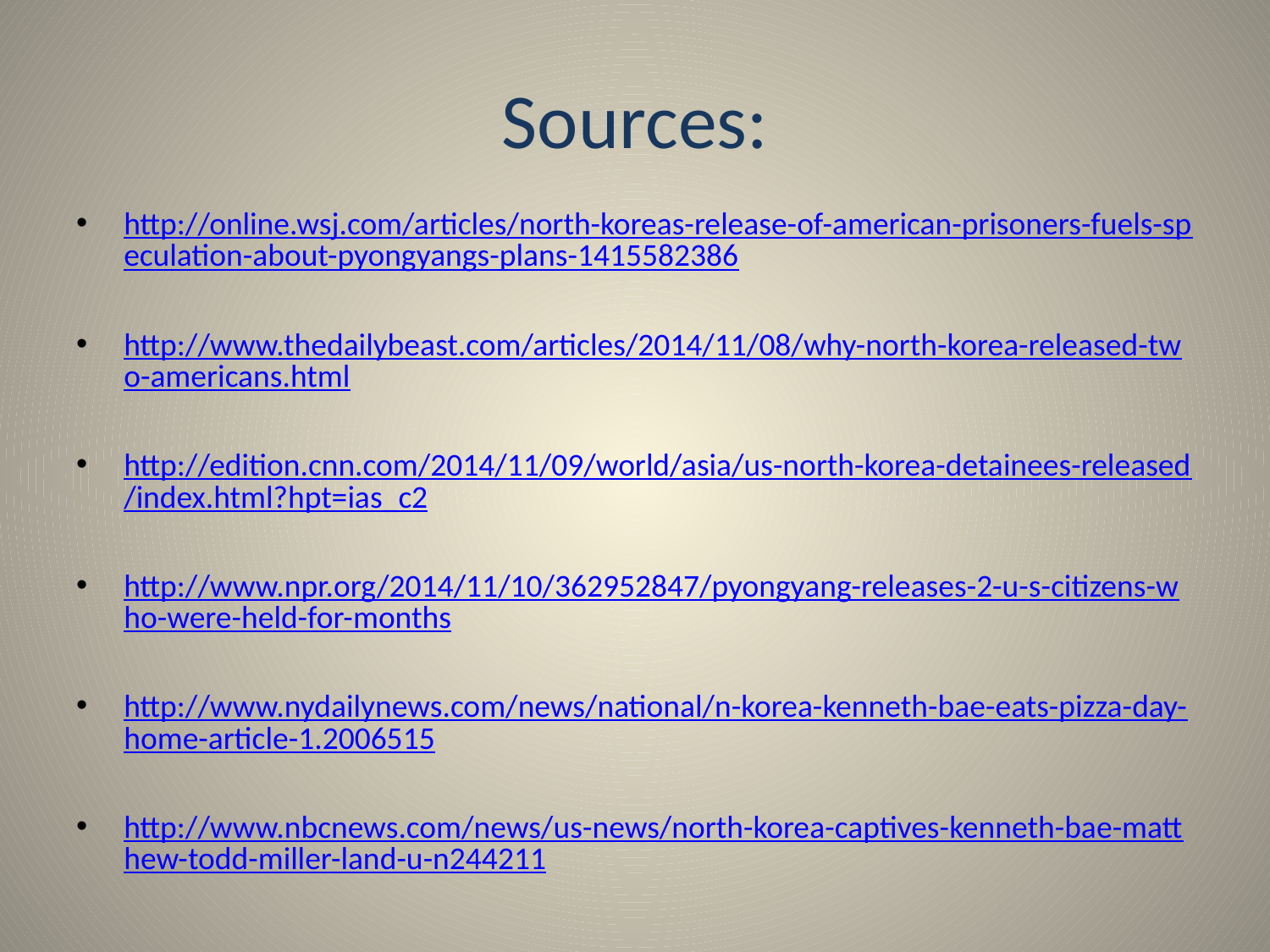

# Sources:
http://online.wsj.com/articles/north-koreas-release-of-american-prisoners-fuels-speculation-about-pyongyangs-plans-1415582386

http://www.thedailybeast.com/articles/2014/11/08/why-north-korea-released-two-americans.html

http://edition.cnn.com/2014/11/09/world/asia/us-north-korea-detainees-released/index.html?hpt=ias_c2

http://www.npr.org/2014/11/10/362952847/pyongyang-releases-2-u-s-citizens-who-were-held-for-months

http://www.nydailynews.com/news/national/n-korea-kenneth-bae-eats-pizza-day-home-article-1.2006515

http://www.nbcnews.com/news/us-news/north-korea-captives-kenneth-bae-matthew-todd-miller-land-u-n244211